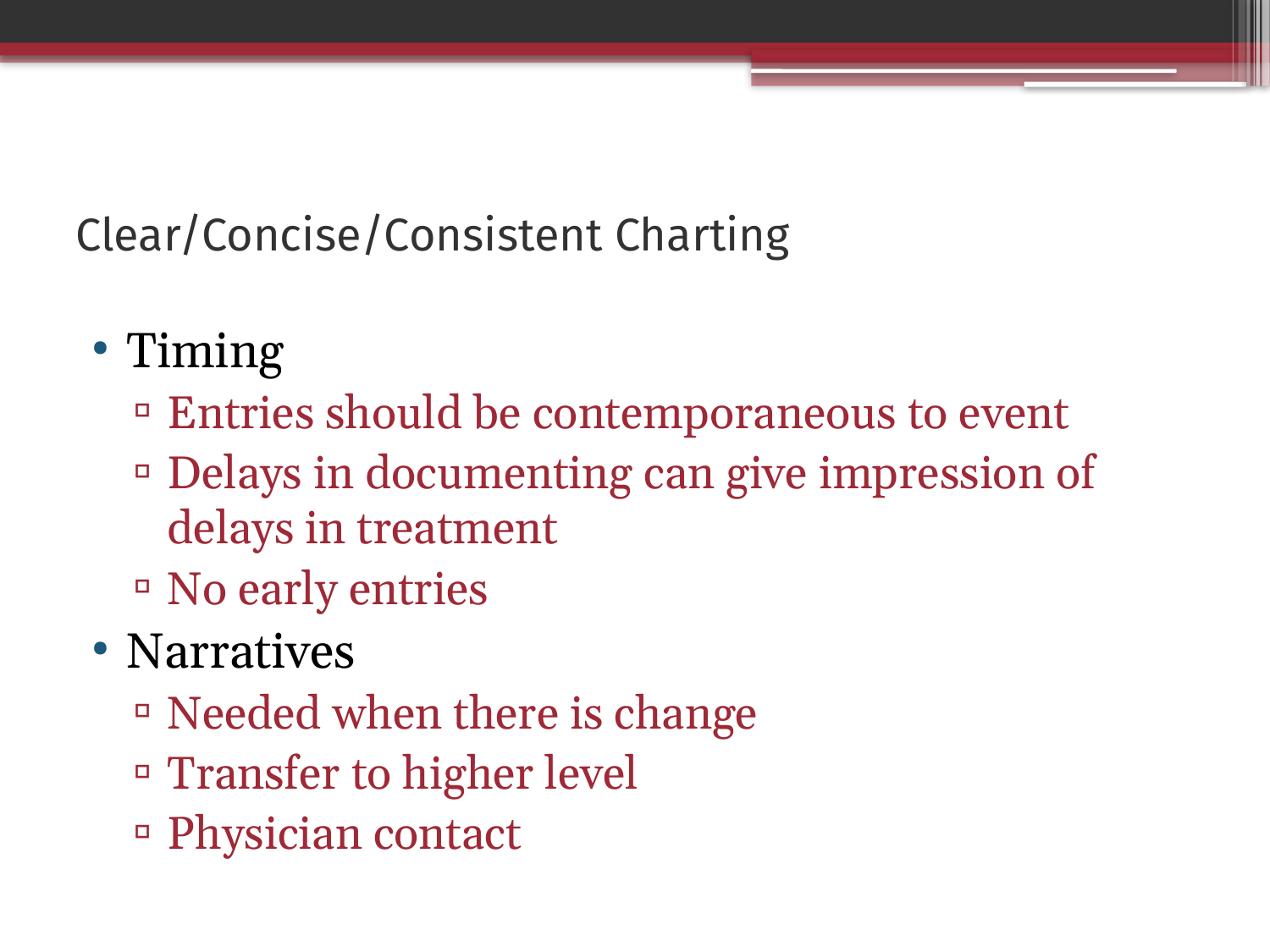

# Clear/Concise/Consistent Charting
Timing
Entries should be contemporaneous to event
Delays in documenting can give impression of delays in treatment
No early entries
Narratives
Needed when there is change
Transfer to higher level
Physician contact